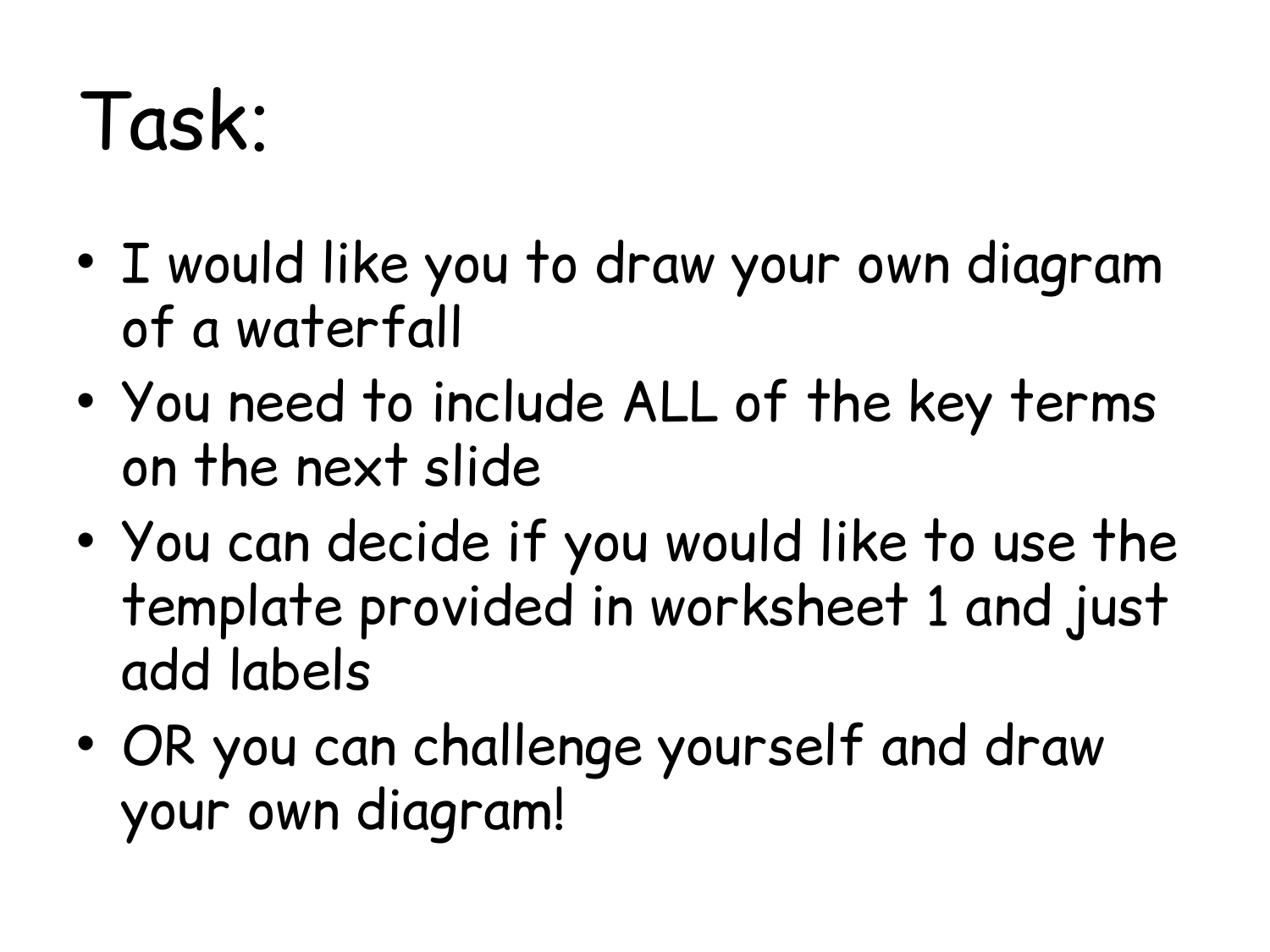

# Task:
I would like you to draw your own diagram of a waterfall
You need to include ALL of the key terms on the next slide
You can decide if you would like to use the template provided in worksheet 1 and just add labels
OR you can challenge yourself and draw your own diagram!